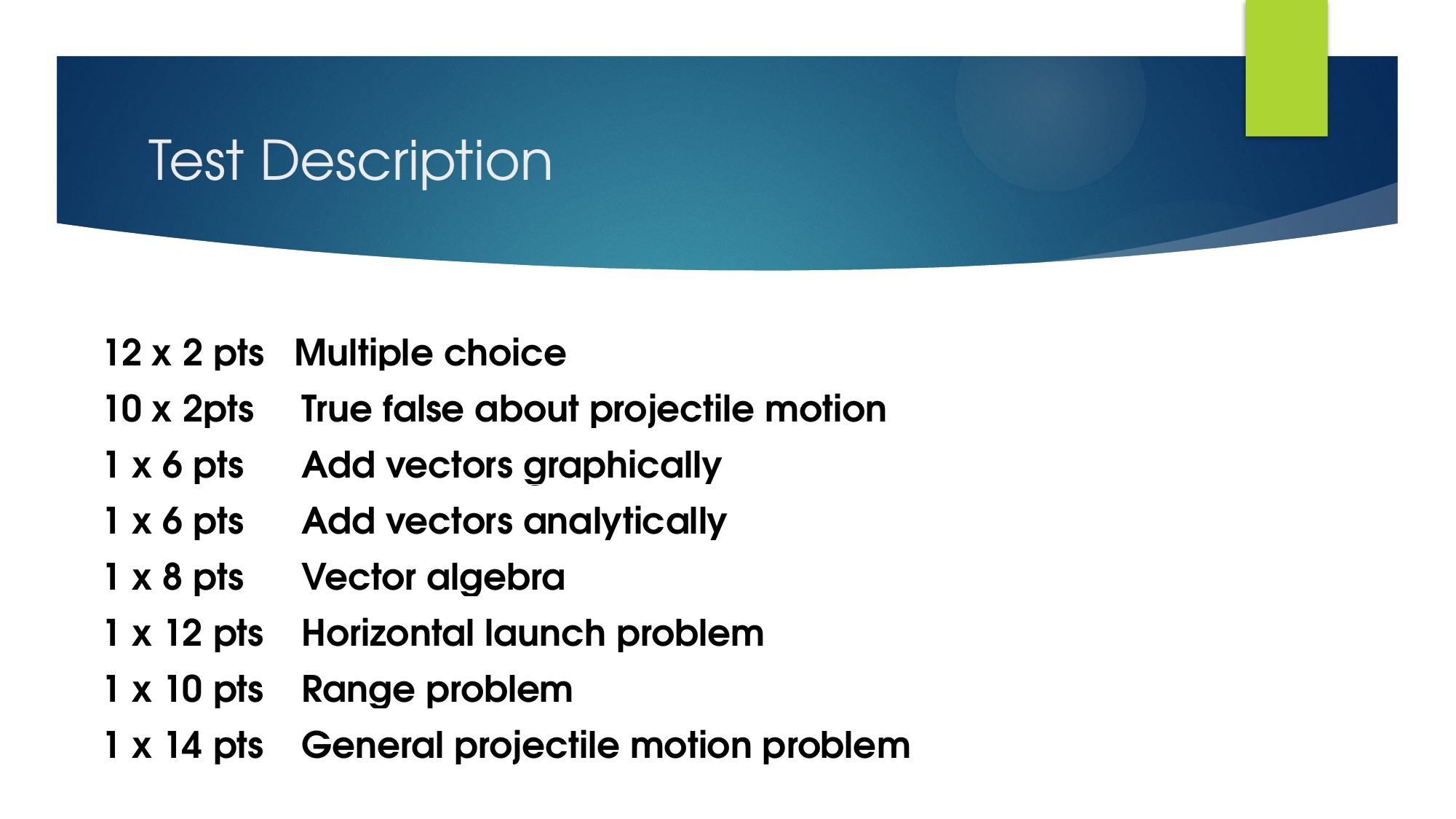

# Test Description
| 12 x 2 pts Multiple choice |  |
| --- | --- |
| 10 x 2pts | True false about projectile motion |
| 1 x 6 pts | Add vectors graphically |
| 1 x 6 pts | Add vectors analytically |
| 1 x 8 pts | Vector algebra |
| 1 x 12 pts | Horizontal launch problem |
| 1 x 10 pts | Range problem |
| 1 x 14 pts | General projectile motion problem |